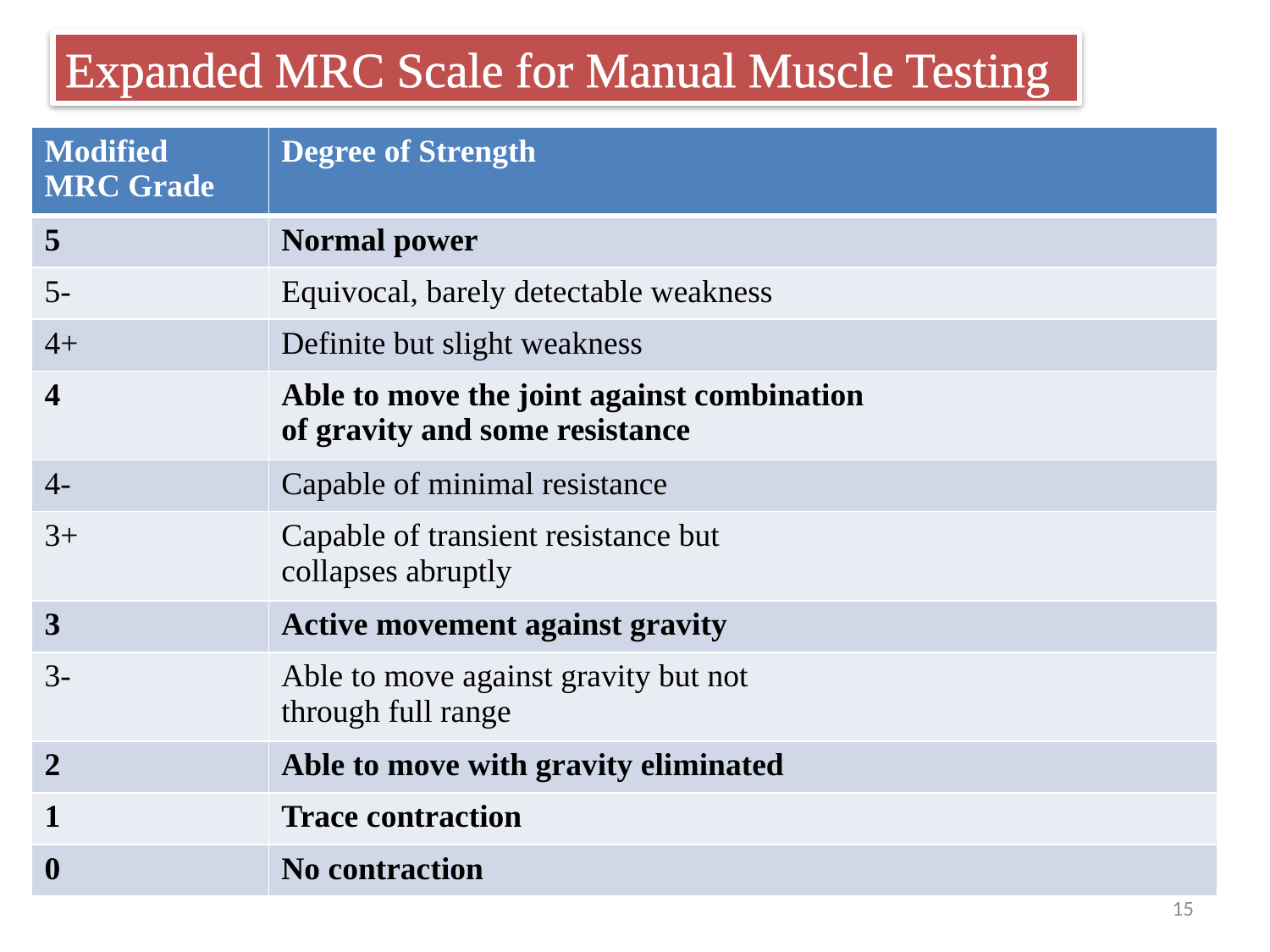

Expanded MRC Scale for Manual Muscle Testing
| Modified MRC Grade | Degree of Strength |
| --- | --- |
| 5 | Normal power |
| 5- | Equivocal, barely detectable weakness |
| 4+ | Definite but slight weakness |
| 4 | Able to move the joint against combination of gravity and some resistance |
| 4- | Capable of minimal resistance |
| 3+ | Capable of transient resistance but collapses abruptly |
| 3 | Active movement against gravity |
| 3- | Able to move against gravity but not through full range |
| 2 | Able to move with gravity eliminated |
| 1 | Trace contraction |
| 0 | No contraction |

15